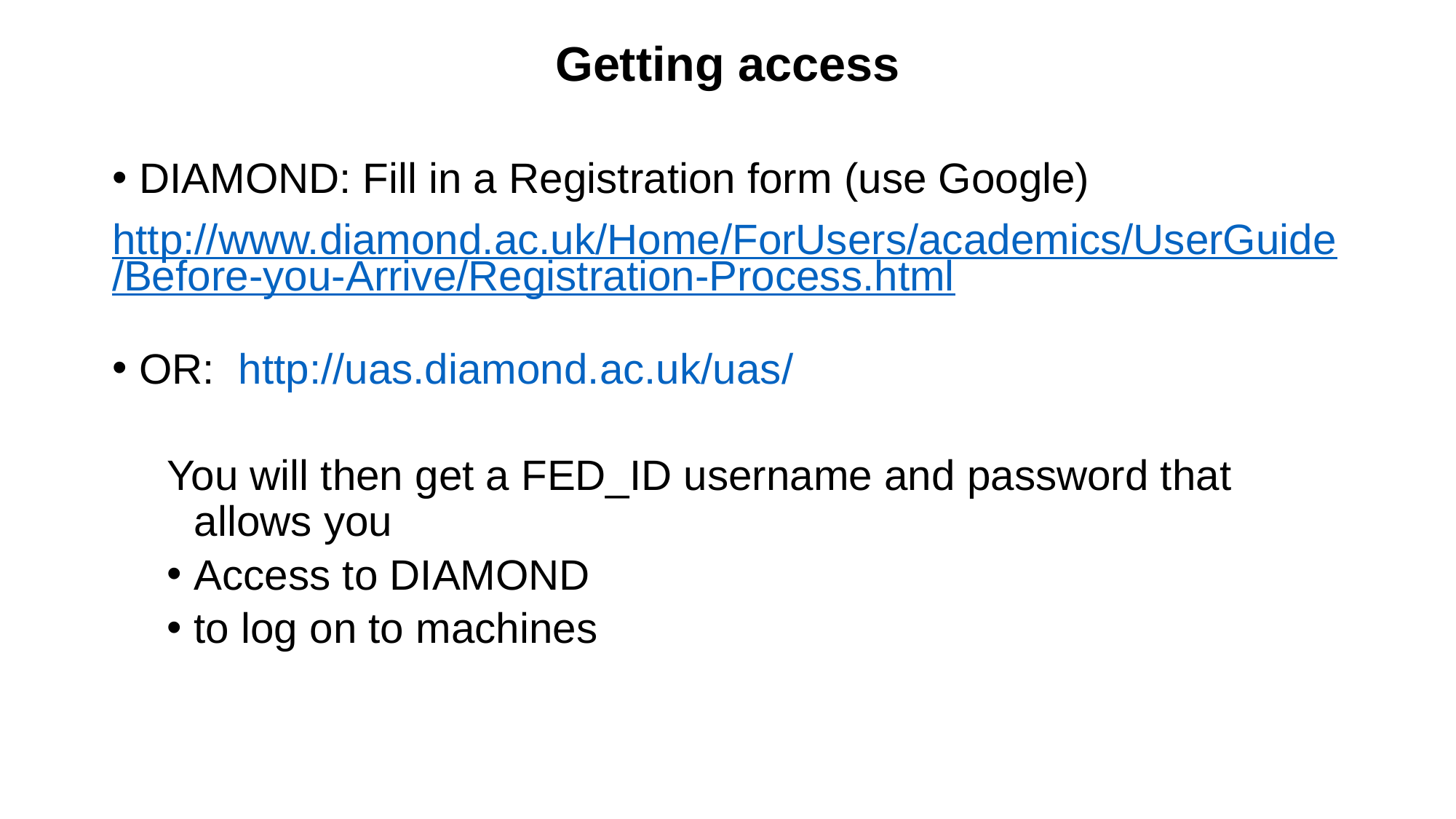

Getting access
DIAMOND: Fill in a Registration form (use Google)
http://www.diamond.ac.uk/Home/ForUsers/academics/UserGuide/Before-you-Arrive/Registration-Process.html

OR:  http://uas.diamond.ac.uk/uas/

You will then get a FED_ID username and password that allows you
Access to DIAMOND
to log on to machines